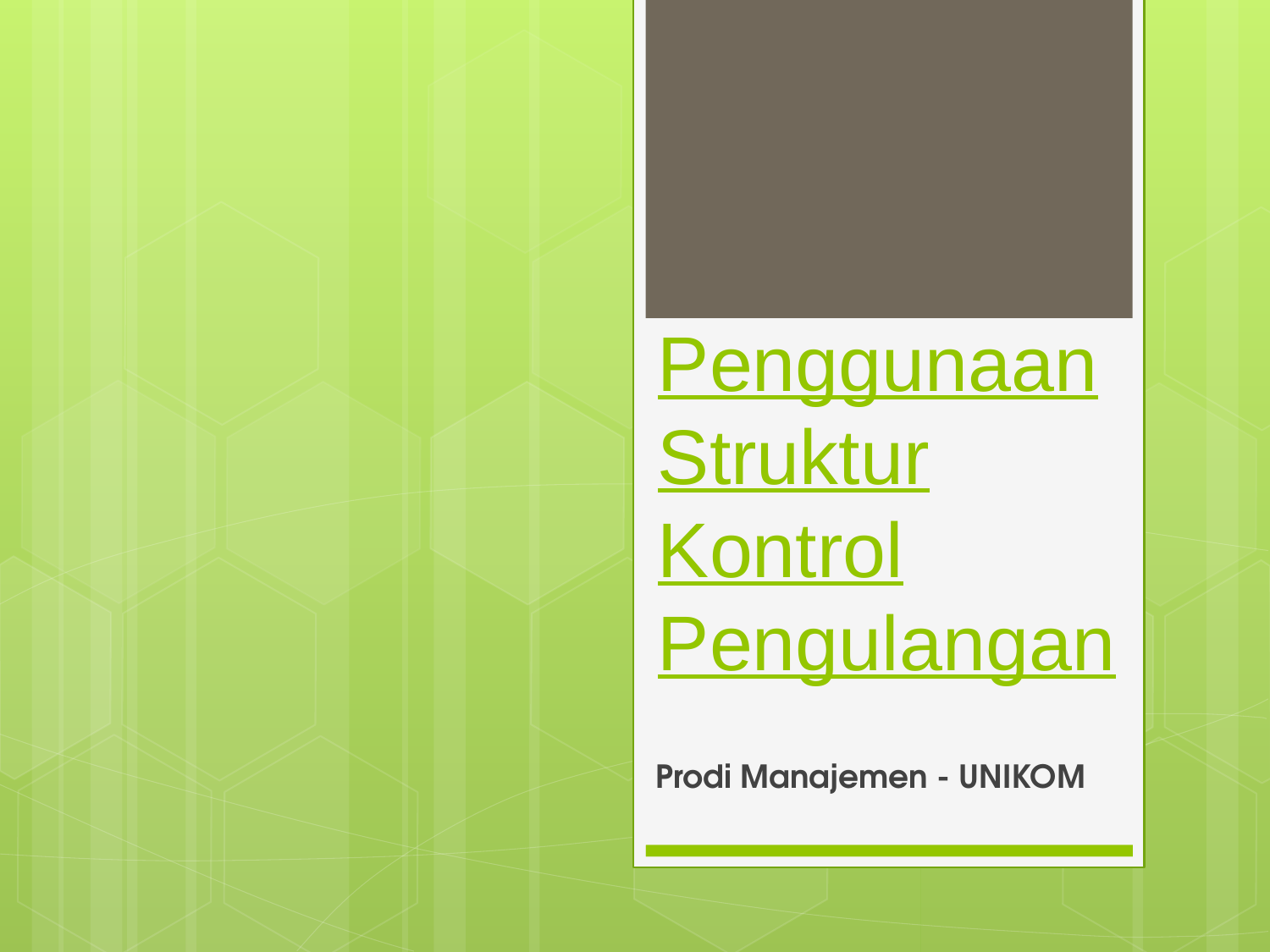

# Penggunaan Struktur Kontrol Pengulangan
Prodi Manajemen - UNIKOM